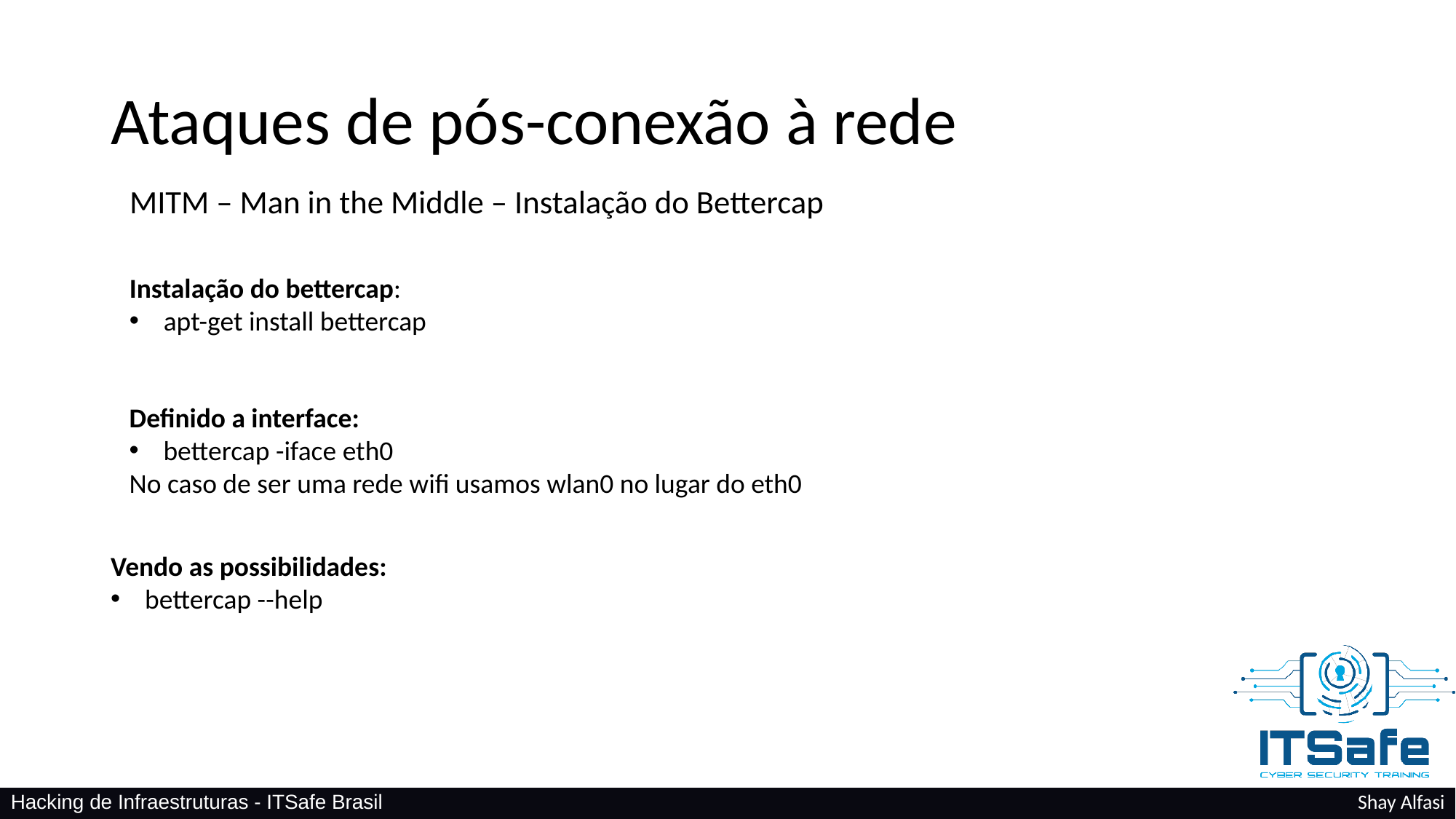

# Ataques de pós-conexão à rede
MITM – Man in the Middle – Instalação do Bettercap
Instalação do bettercap:
apt-get install bettercap
Definido a interface:
bettercap -iface eth0
No caso de ser uma rede wifi usamos wlan0 no lugar do eth0
Vendo as possibilidades:
bettercap --help